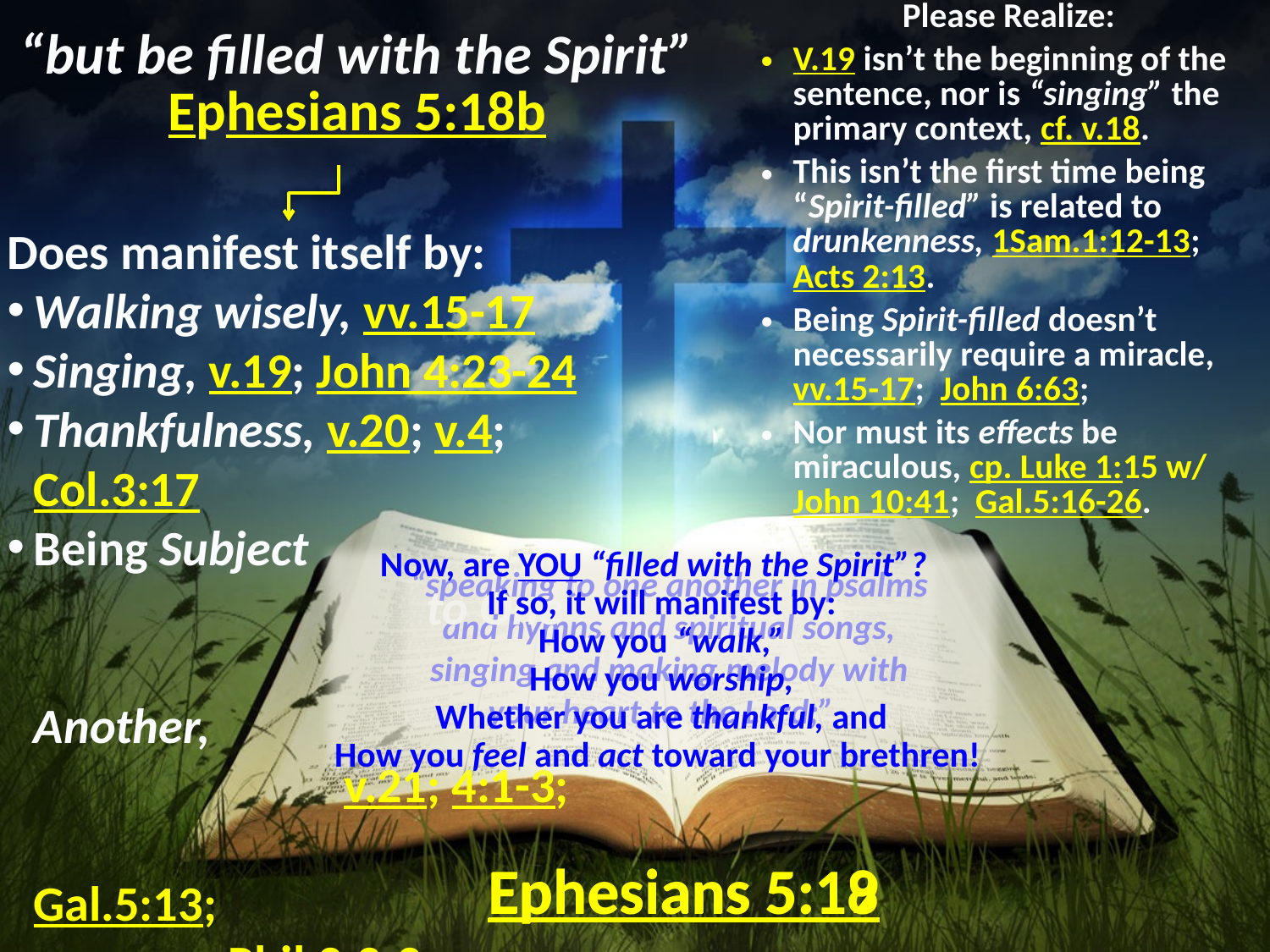

# “but be filled with the Spirit” Ephesians 5:18b
Please Realize:
V.19 isn’t the beginning of the sentence, nor is “singing” the primary context, cf. v.18.
This isn’t the first time being “Spirit-filled” is related to drunkenness, 1Sam.1:12-13; Acts 2:13.
Being Spirit-filled doesn’t necessarily require a miracle, vv.15-17;  John 6:63;
Nor must its effects be miraculous, cp. Luke 1:15 w/ John 10:41;  Gal.5:16-26.
Does manifest itself by:
Walking wisely, vv.15-17
Singing, v.19; John 4:23-24
Thankfulness, v.20; v.4; Col.3:17
Being Subject					 to One 				    Another, 					     v.21; 4:1-3; 				 Gal.5:13; 				      Phil.2:2-3
Now, are YOU “filled with the Spirit”?
If so, it will manifest by:
How you “walk,”
How you worship,
Whether you are thankful, and
How you feel and act toward your brethren!
“speaking to one another in psalms and hymns and spiritual songs, singing and making melody with your heart to the Lord;”
Ephesians 5:19
Ephesians 5:18